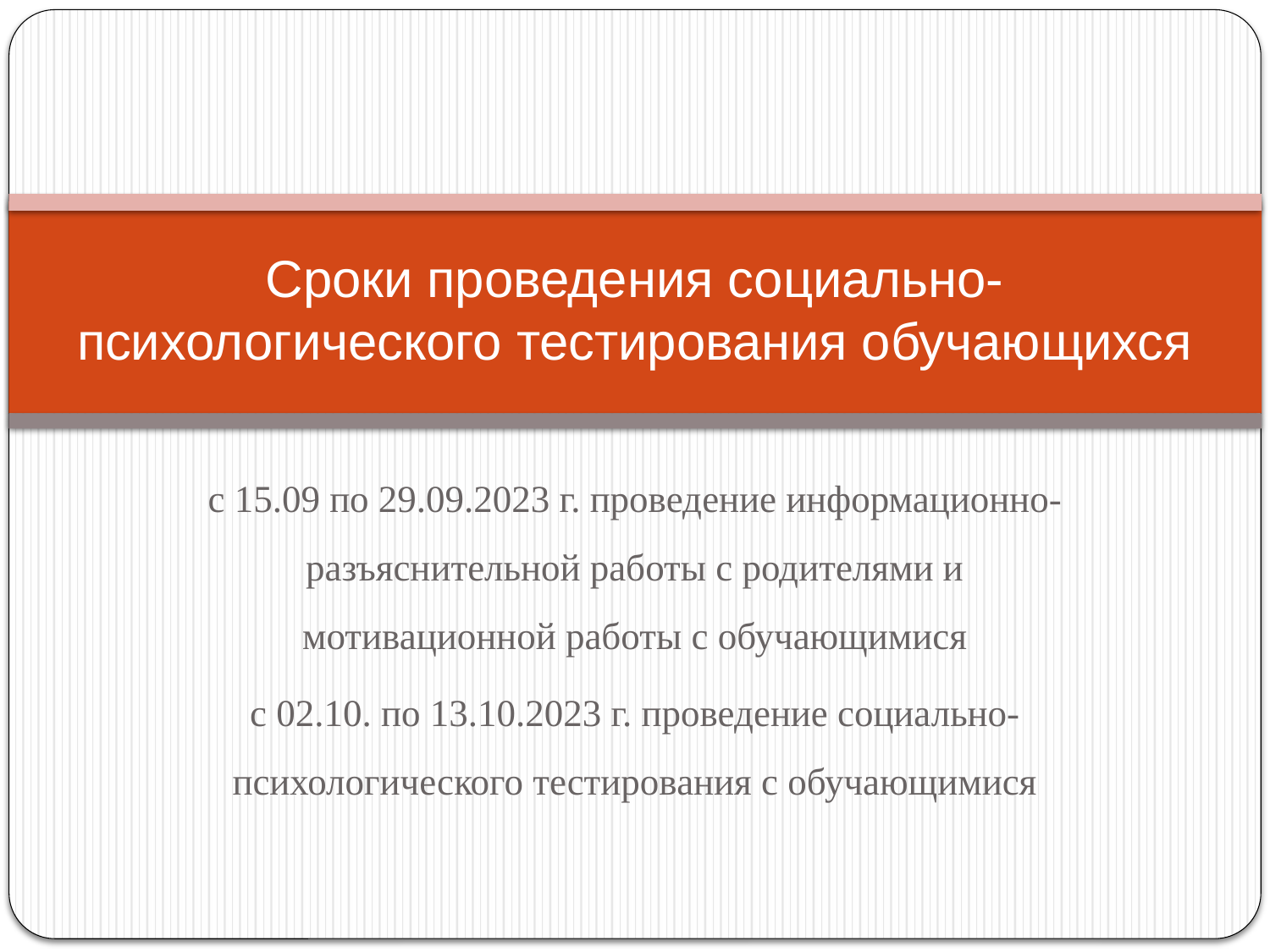

# Сроки проведения социально-психологического тестирования обучающихся

с 15.09 по 29.09.2023 г. проведение информационно-разъяснительной работы с родителями и мотивационной работы с обучающимися
с 02.10. по 13.10.2023 г. проведение социально-психологического тестирования с обучающимися